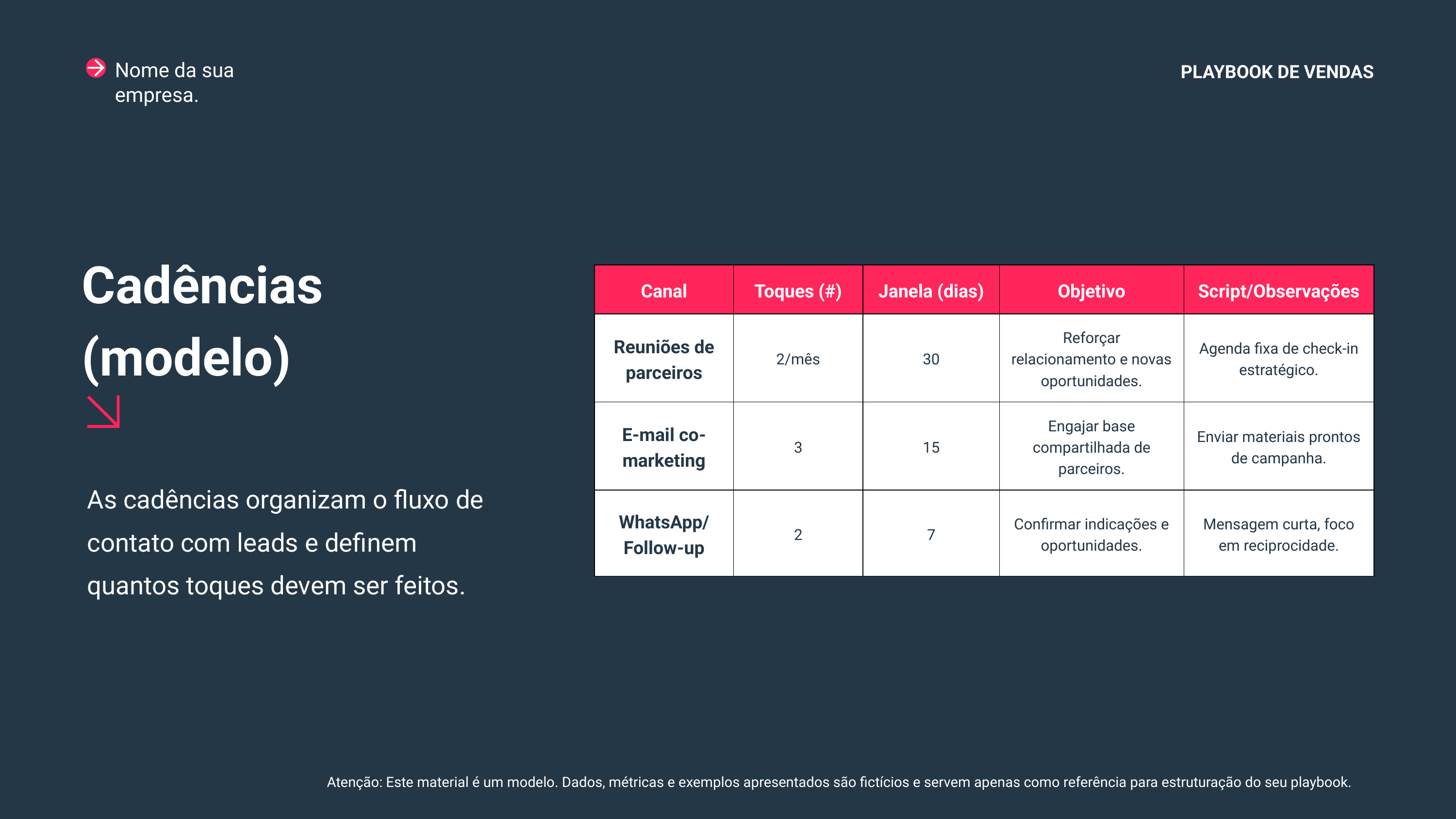

Nome da sua empresa.

PLAYBOOK DE VENDAS

Cadências (modelo)
| Canal | Toques (#) | Janela (dias) | Objetivo | Script/Observações |
| --- | --- | --- | --- | --- |
| Reuniões de parceiros | 2/mês | 30 | Reforçar relacionamento e novas oportunidades. | Agenda fixa de check-in estratégico. |
| E-mail co-marketing | 3 | 15 | Engajar base compartilhada de parceiros. | Enviar materiais prontos de campanha. |
| WhatsApp/ Follow-up | 2 | 7 | Confirmar indicações e oportunidades. | Mensagem curta, foco em reciprocidade. |

As cadências organizam o fluxo de contato com leads e definem quantos toques devem ser feitos.
Atenção: Este material é um modelo. Dados, métricas e exemplos apresentados são fictícios e servem apenas como referência para estruturação do seu playbook.